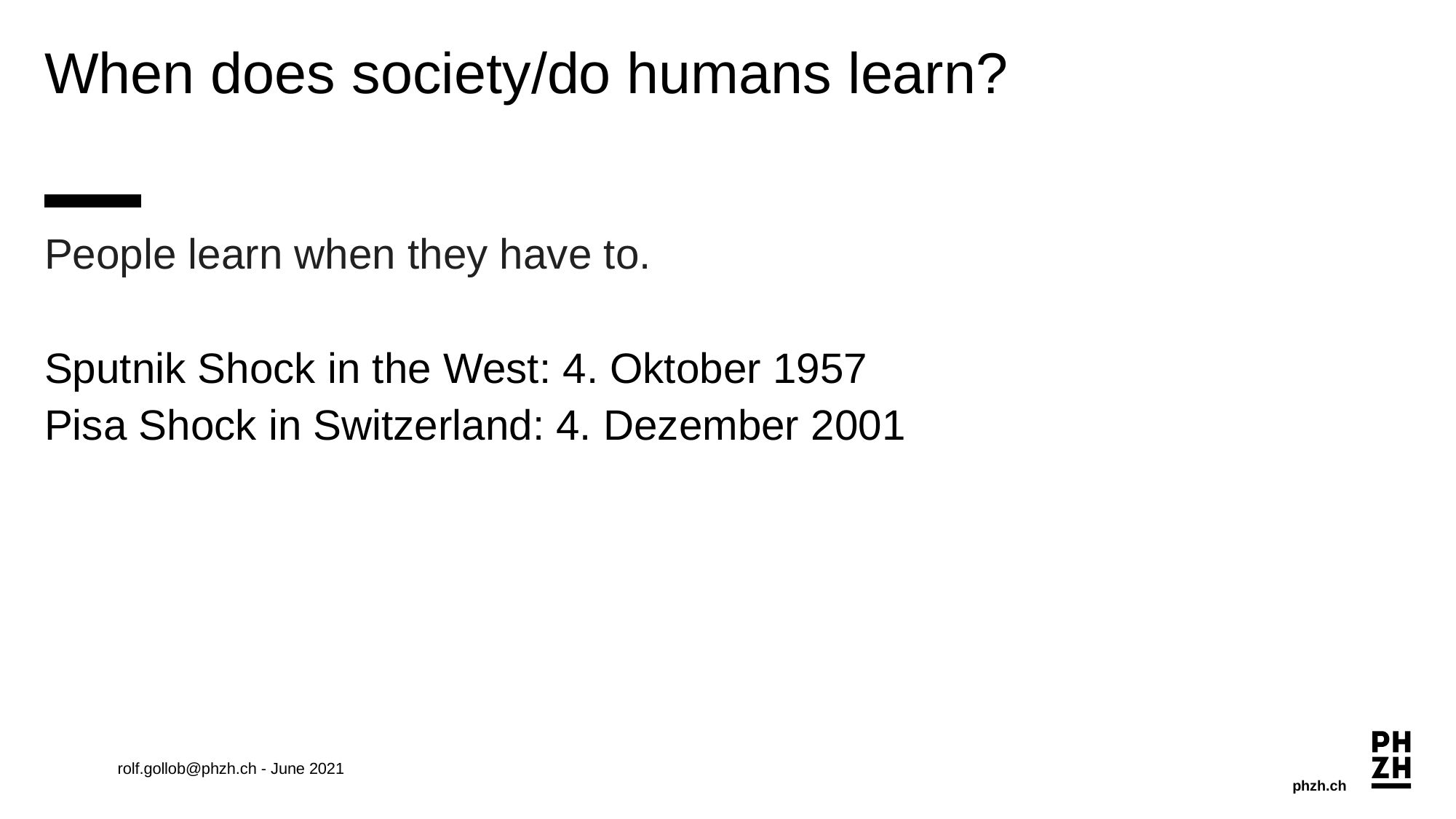

# When does society/do humans learn?
People learn when they have to.

Sputnik Shock in the West: 4. Oktober 1957
Pisa Shock in Switzerland: 4. Dezember 2001

rolf.gollob@phzh.ch - June 2021